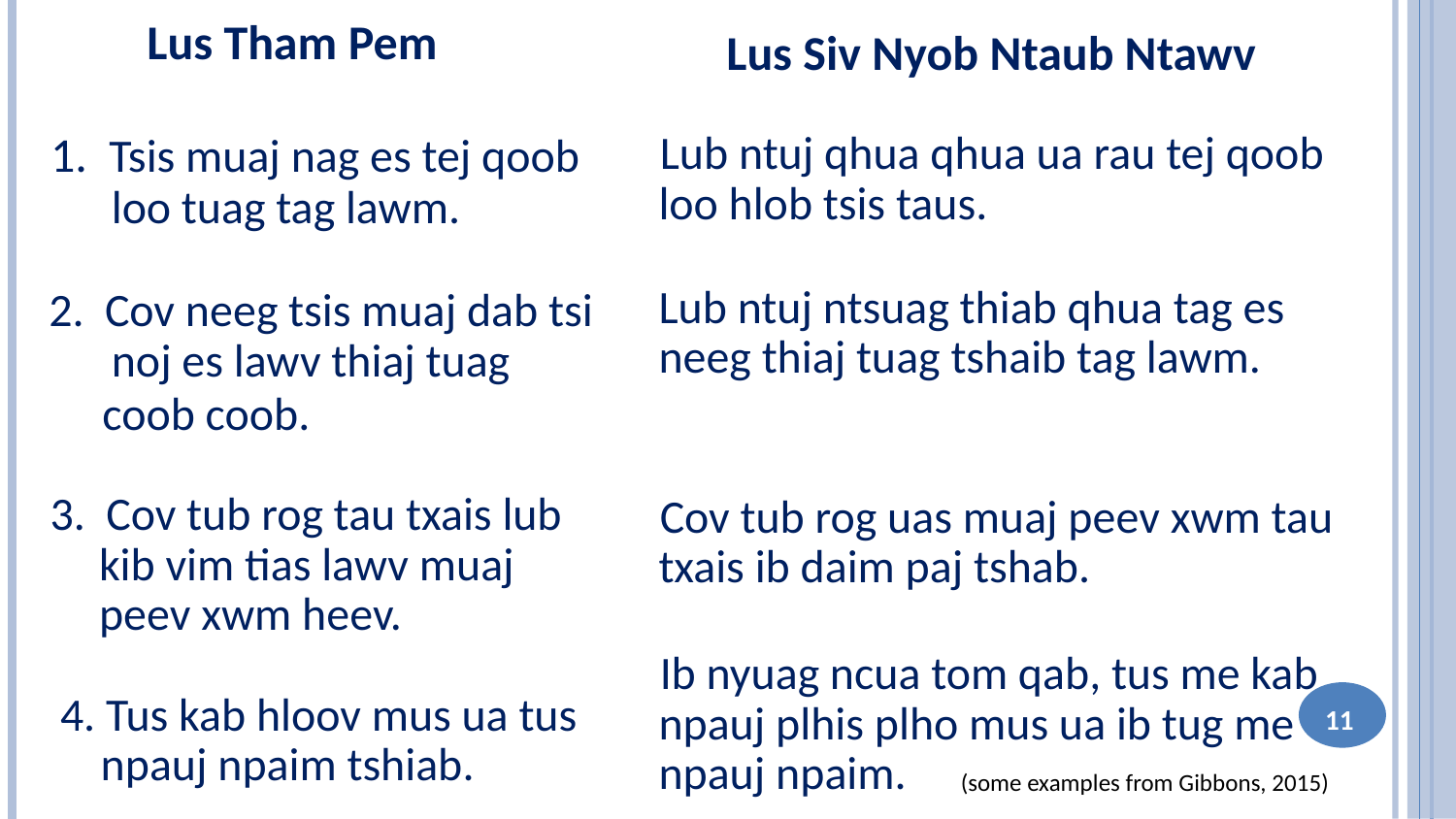

Lus Tham Pem
Lus Siv Nyob Ntaub Ntawv
Lub ntuj qhua qhua ua rau tej qoob loo hlob tsis taus.
Lub ntuj ntsuag thiab qhua tag es neeg thiaj tuag tshaib tag lawm.

Cov tub rog uas muaj peev xwm tau txais ib daim paj tshab.

Ib nyuag ncua tom qab, tus me kab npauj plhis plho mus ua ib tug me npauj npaim.
1.  Tsis muaj nag es tej qoob
      loo tuag tag lawm.
2.  Cov neeg tsis muaj dab tsi
      noj es lawv thiaj tuag
     coob coob.

3.  Cov tub rog tau txais lub
     kib vim tias lawv muaj
     peev xwm heev.

4. Tus kab hloov mus ua tus
      npauj npaim tshiab.

11
(some examples from Gibbons, 2015)